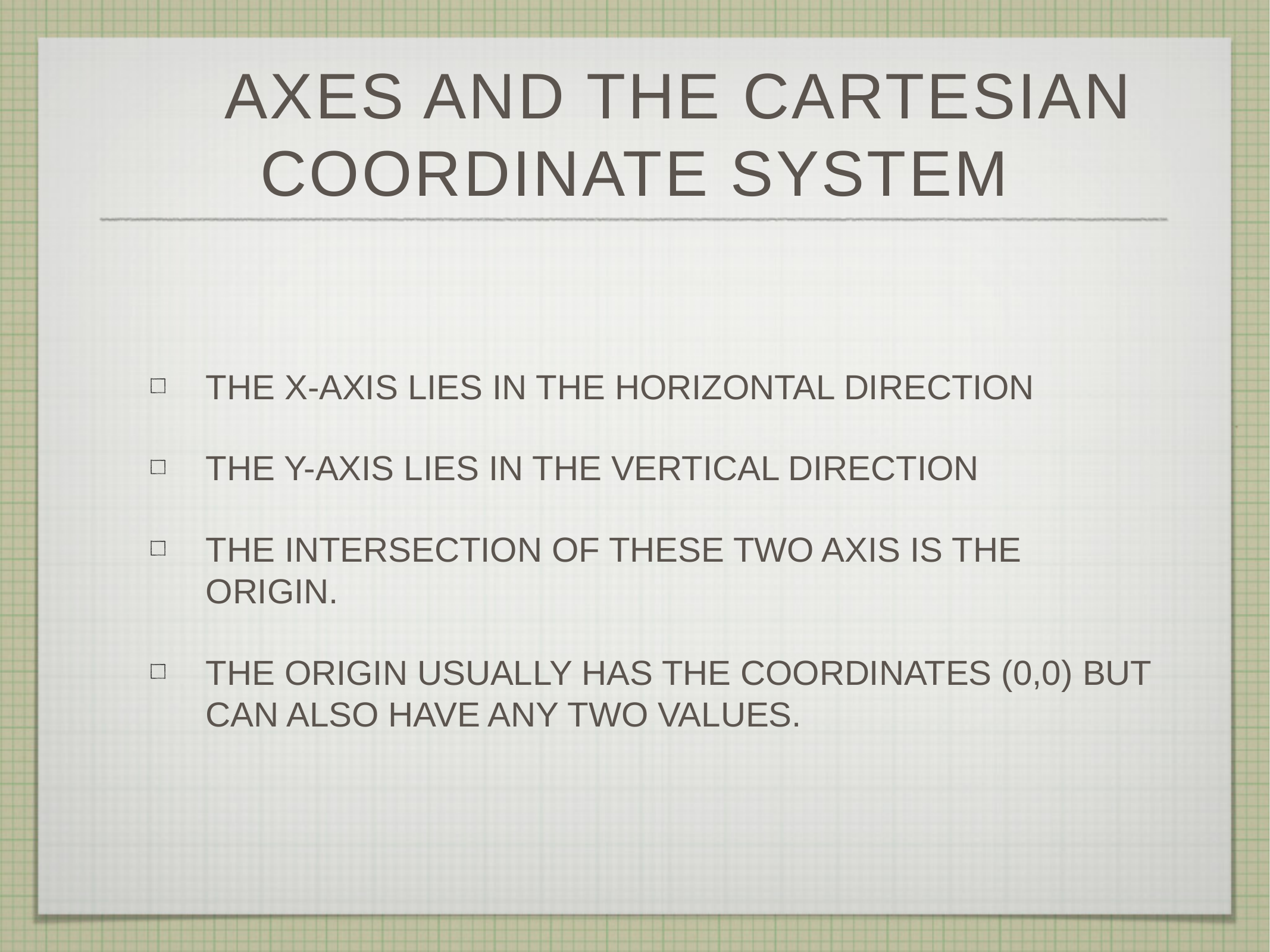

# Axes and the Cartesian coordinate system
The x-axis lies in the horizontal direction
the y-axis lies in the vertical direction
the intersection of these two axis is the origin.
the origin usually has the coordinates (0,0) but can also have any two values.